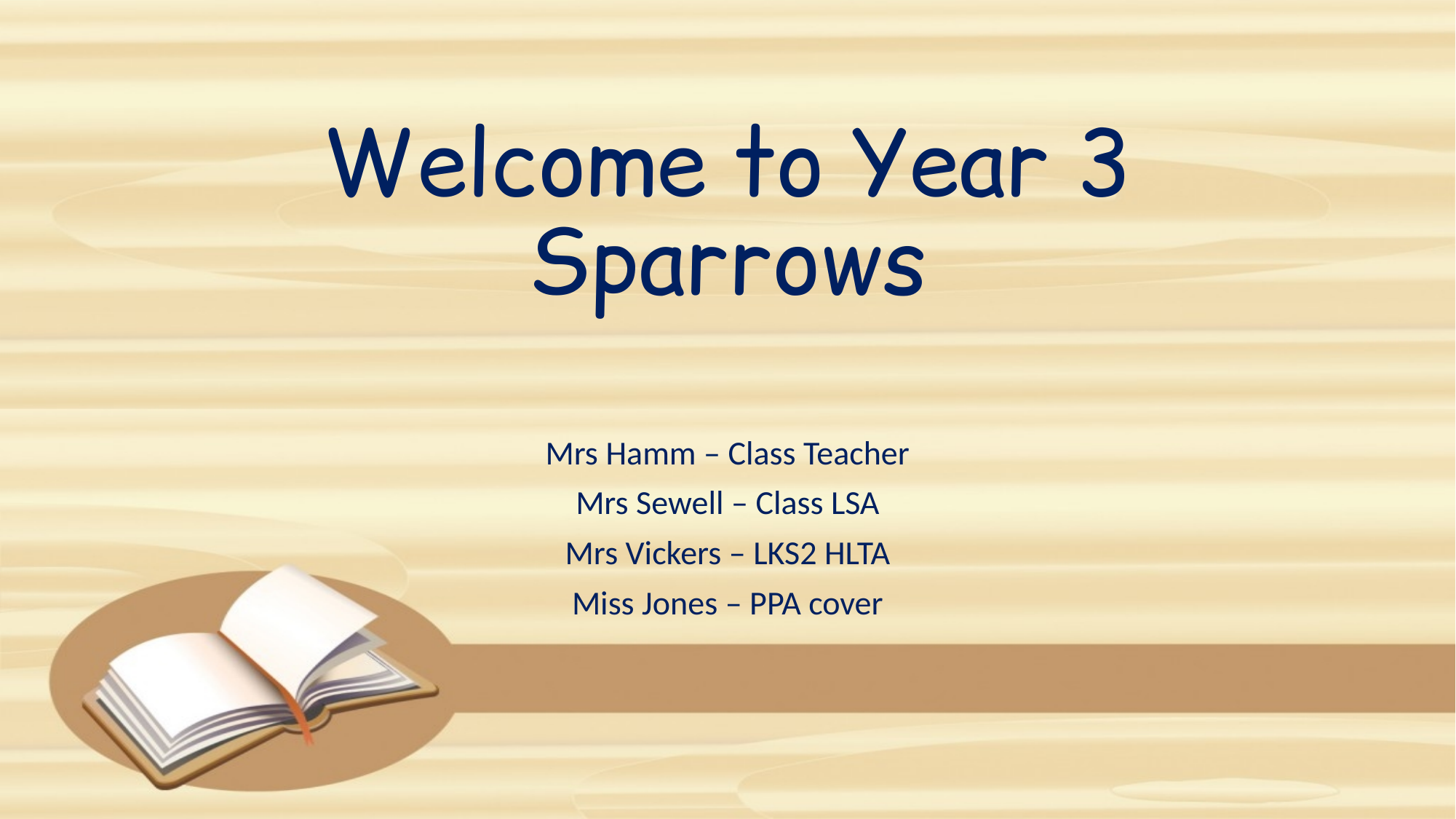

# Welcome to Year 3 Sparrows
Mrs Hamm – Class Teacher
Mrs Sewell – Class LSA
Mrs Vickers – LKS2 HLTA
Miss Jones – PPA cover